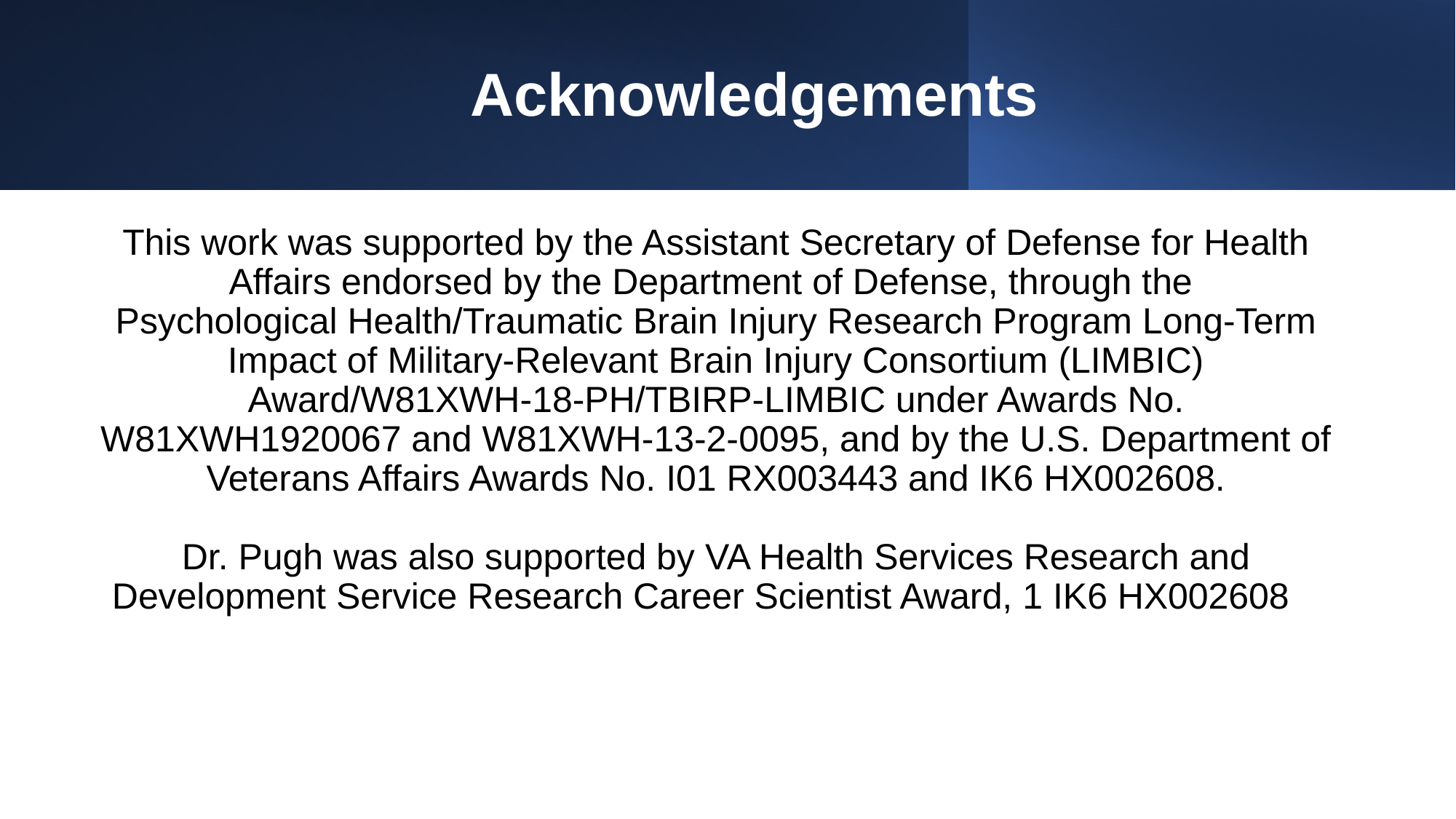

# Acknowledgements
This work was supported by the Assistant Secretary of Defense for Health Affairs endorsed by the Department of Defense, through the
Psychological Health/Traumatic Brain Injury Research Program Long-Term Impact of Military-Relevant Brain Injury Consortium (LIMBIC) Award/W81XWH-18-PH/TBIRP-LIMBIC under Awards No. W81XWH1920067 and W81XWH-13-2-0095, and by the U.S. Department of Veterans Affairs Awards No. I01 RX003443 and IK6 HX002608.
Dr. Pugh was also supported by VA Health Services Research and Development Service Research Career Scientist Award, 1 IK6 HX002608